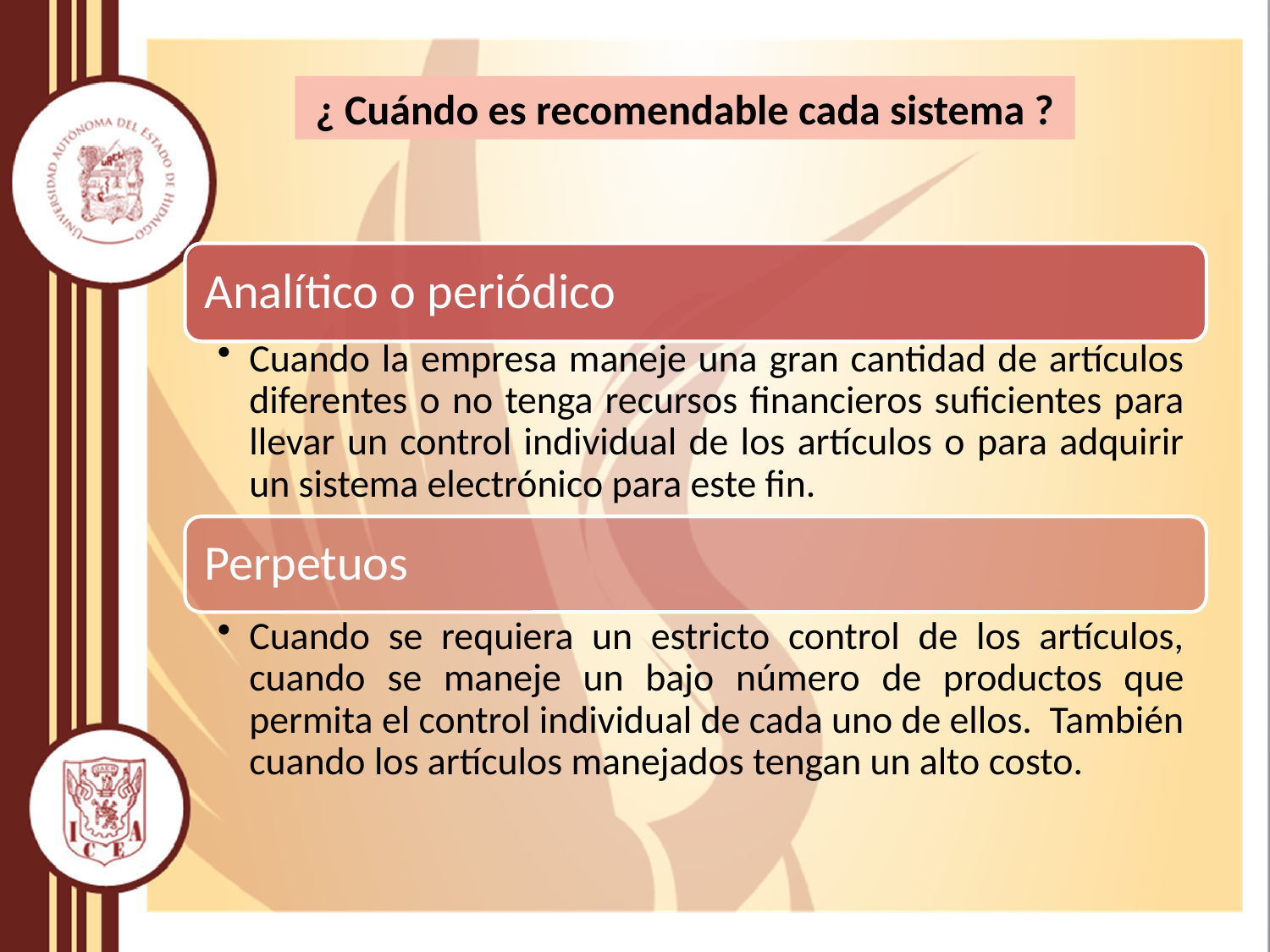

¿ Cuándo es recomendable cada sistema ?
Analítico o periódico
Cuando la empresa maneje una gran cantidad de artículos diferentes o no tenga recursos financieros suficientes para llevar un control individual de los artículos o para adquirir un sistema electrónico para este fin.
Perpetuos
Cuando se requiera un estricto control de los artículos, cuando se maneje un bajo número de productos que permita el control individual de cada uno de ellos.  También cuando los artículos manejados tengan un alto costo.